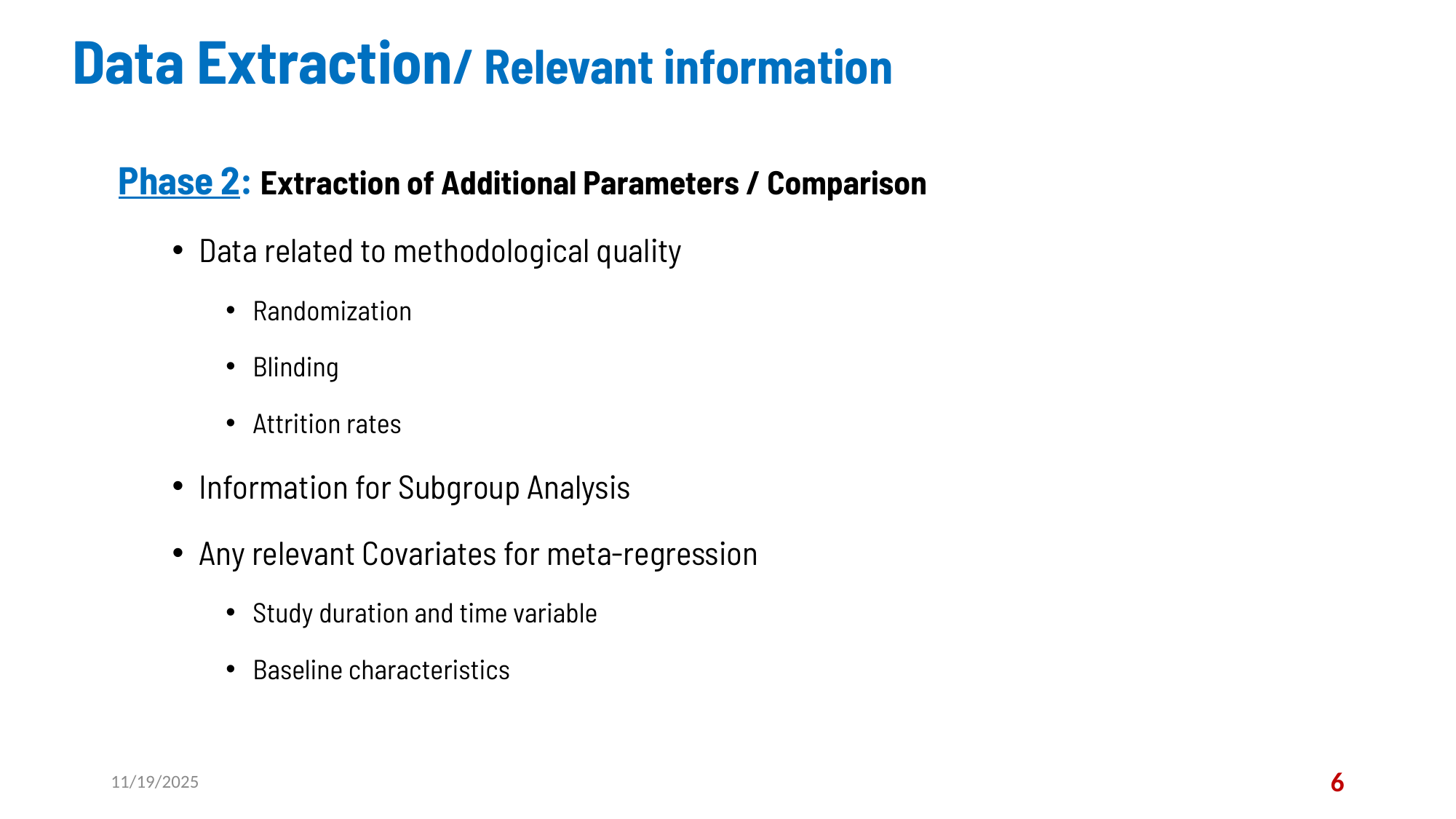

# Data Extraction/ Relevant information
Phase 2: Extraction of Additional Parameters / Comparison
Data related to methodological quality
Randomization
Blinding
Attrition rates
Information for Subgroup Analysis
Any relevant Covariates for meta-regression
Study duration and time variable
Baseline characteristics

11/19/2025
6